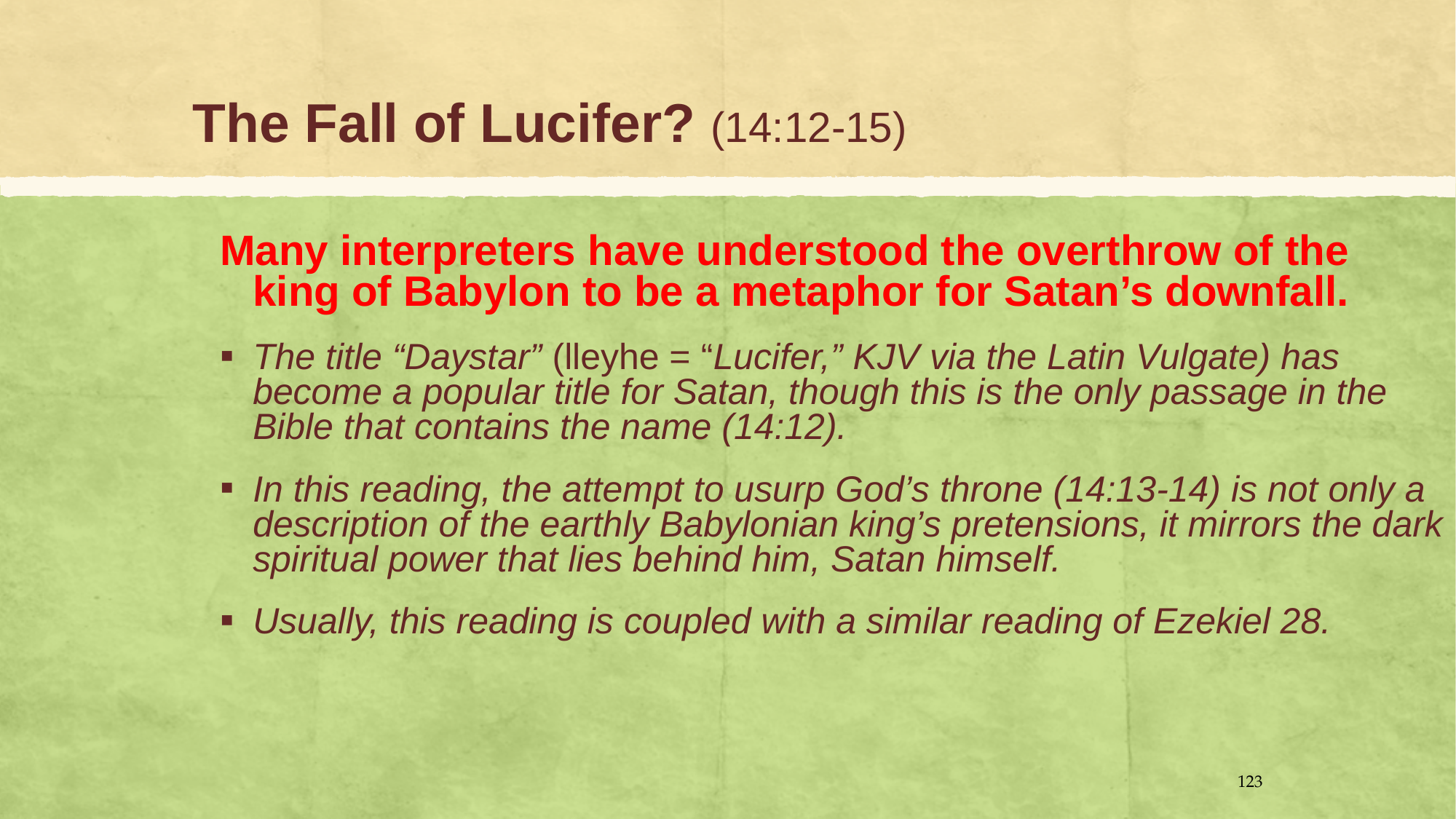

# The Fall of Lucifer? (14:12-15)
Many interpreters have understood the overthrow of the king of Babylon to be a metaphor for Satan’s downfall.
The title “Daystar” (lleyhe = “Lucifer,” KJV via the Latin Vulgate) has become a popular title for Satan, though this is the only passage in the Bible that contains the name (14:12).
In this reading, the attempt to usurp God’s throne (14:13-14) is not only a description of the earthly Babylonian king’s pretensions, it mirrors the dark spiritual power that lies behind him, Satan himself.
Usually, this reading is coupled with a similar reading of Ezekiel 28.
123